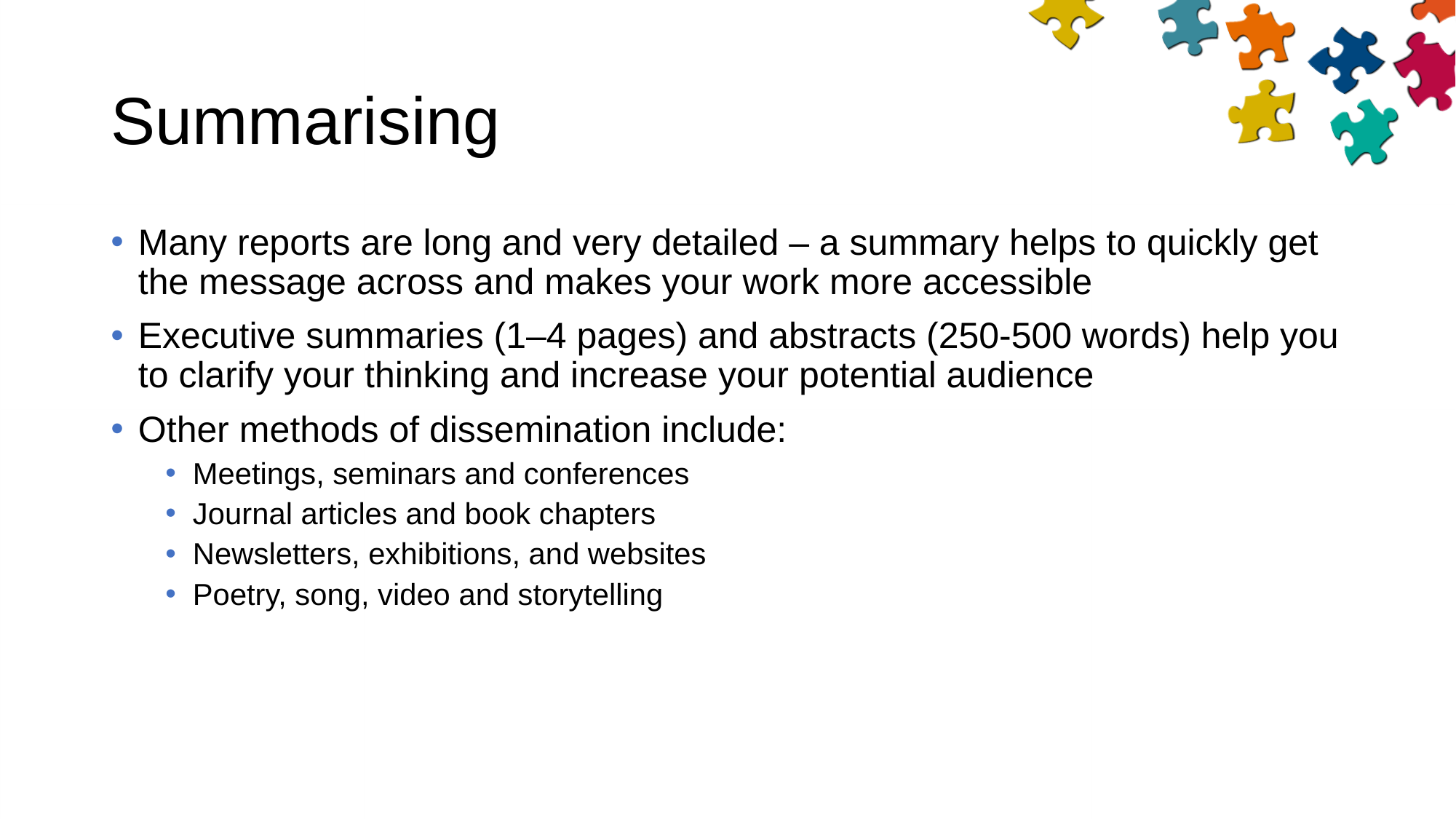

# Summarising
Many reports are long and very detailed – a summary helps to quickly get the message across and makes your work more accessible
Executive summaries (1–4 pages) and abstracts (250-500 words) help you to clarify your thinking and increase your potential audience
Other methods of dissemination include:
Meetings, seminars and conferences
Journal articles and book chapters
Newsletters, exhibitions, and websites
Poetry, song, video and storytelling